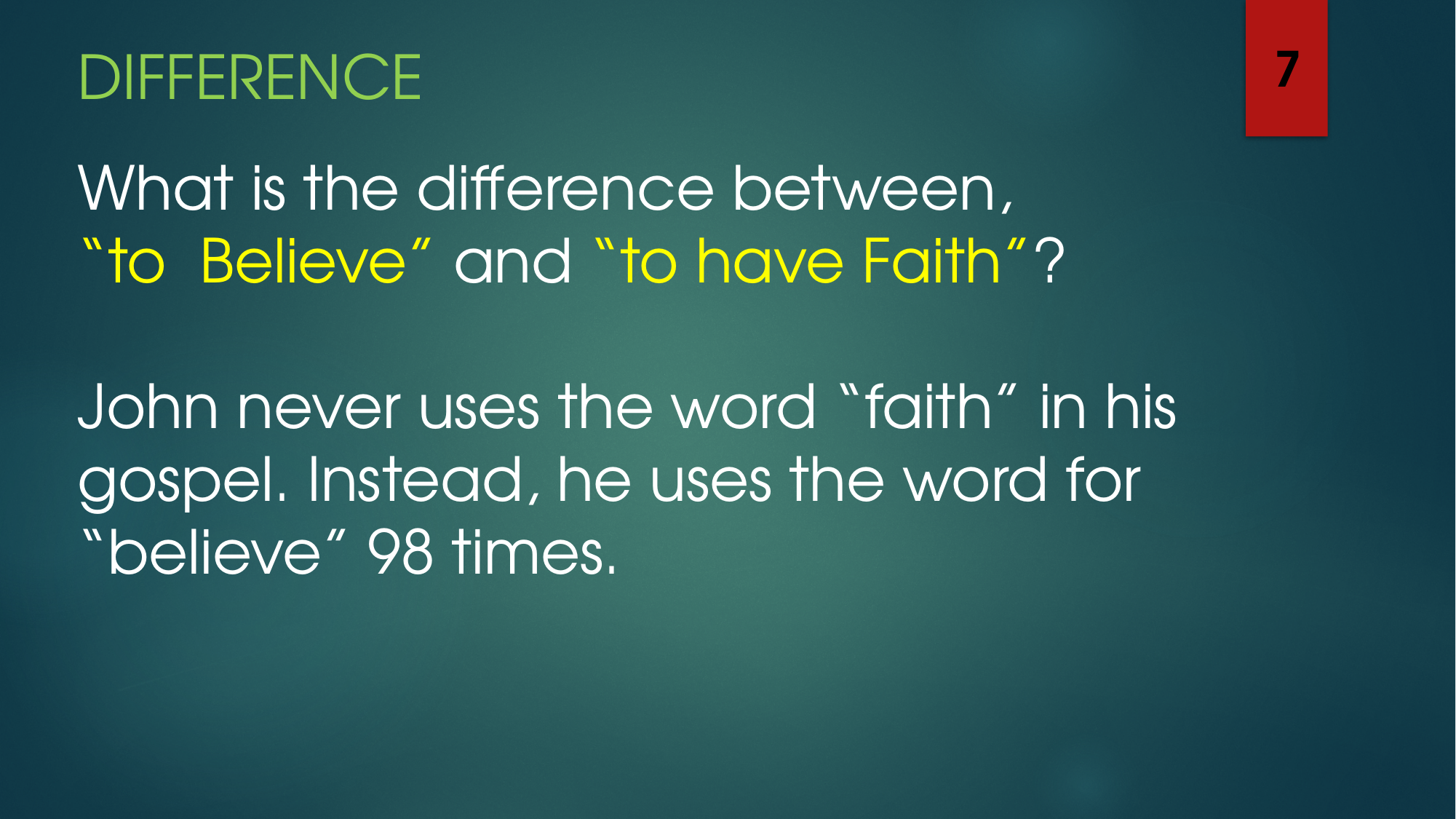

Difference
7
What is the difference between,
“to  Believe” and “to have Faith”?

John never uses the word “faith” in his gospel. Instead, he uses the word for “believe” 98 times.